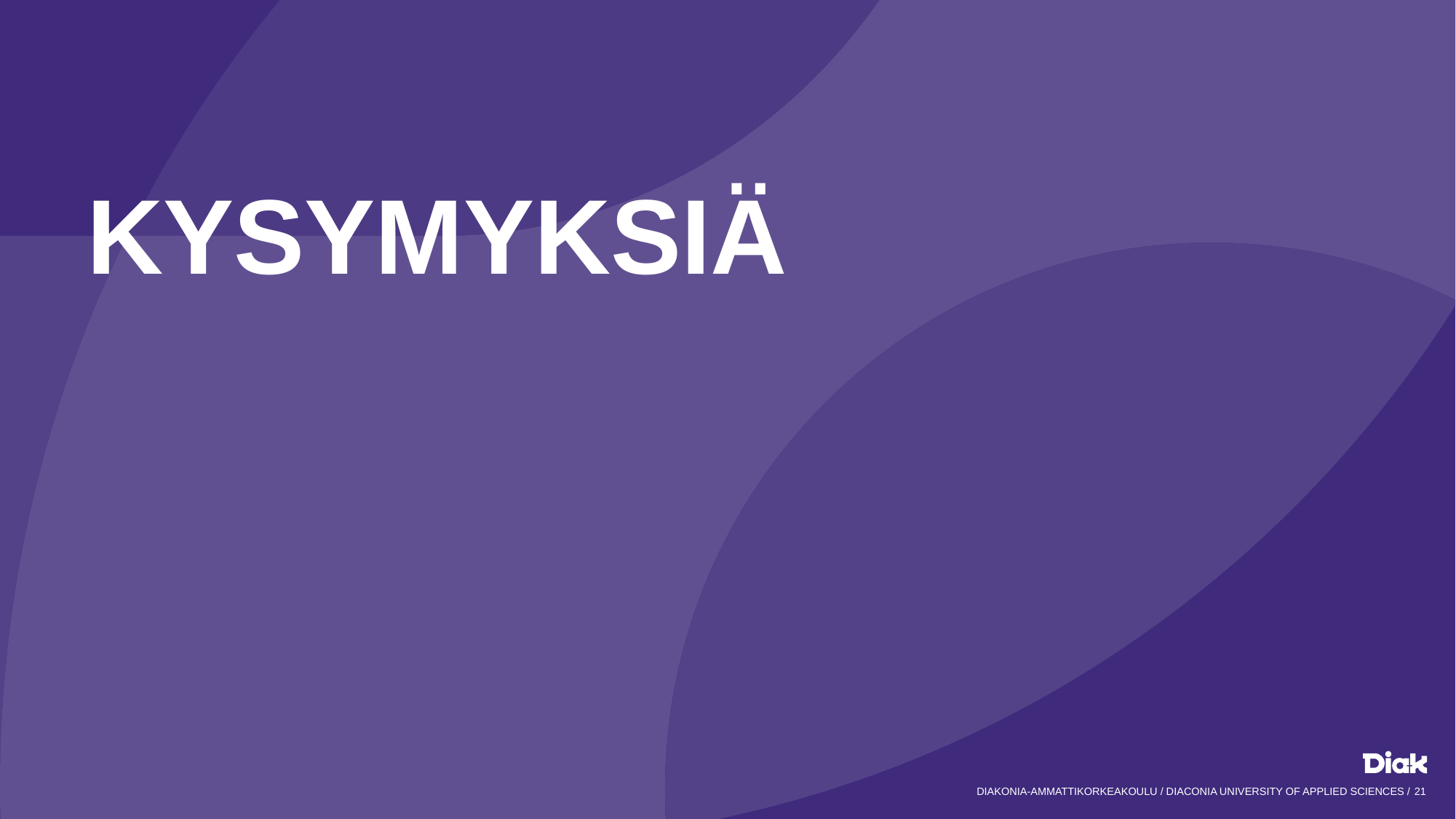

# kysymyksiä
DIAKONIA-AMMATTIKORKEAKOULU / DIACONIA UNIVERSITY OF APPLIED SCIENCES /
21